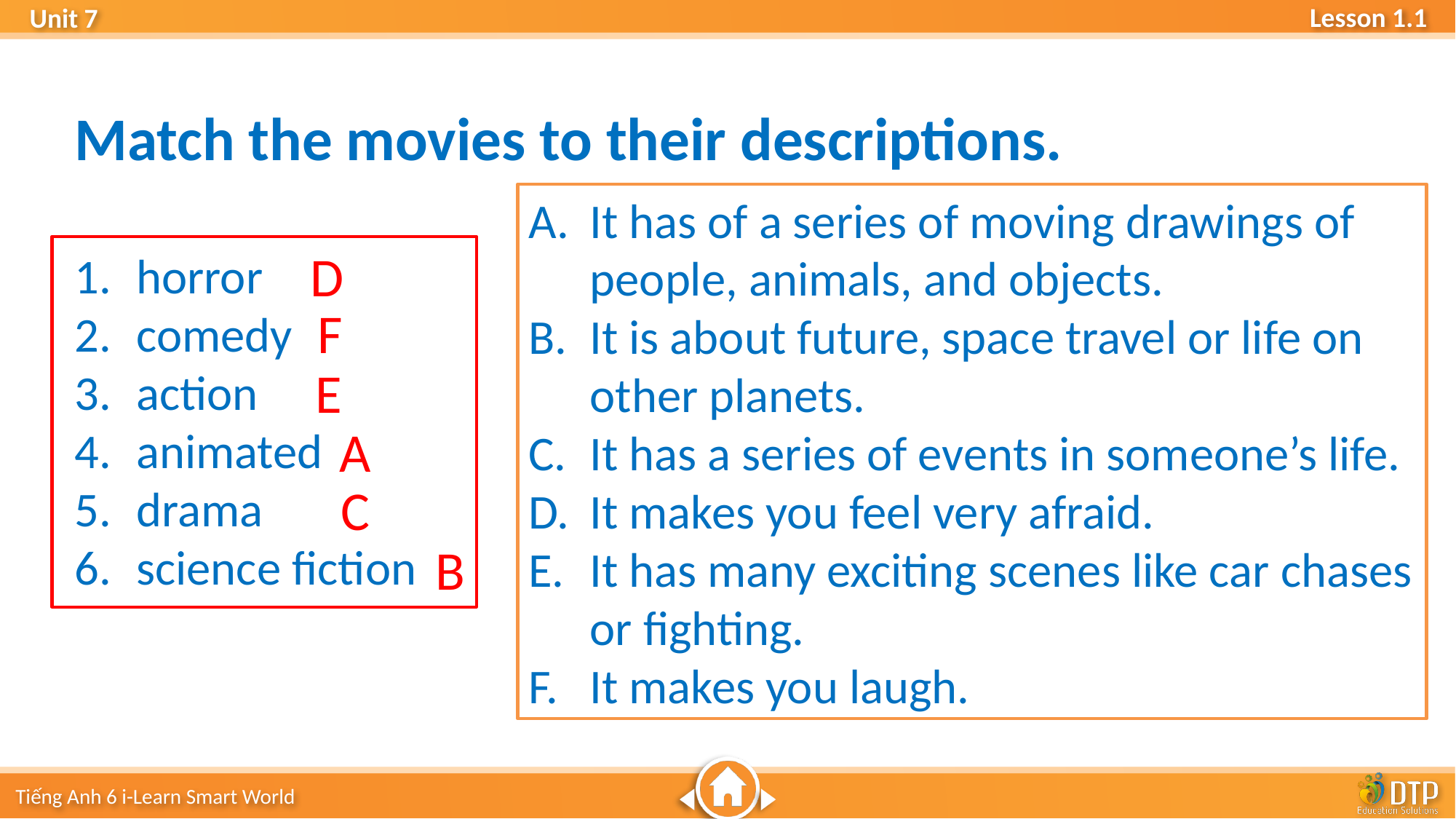

Match the movies to their descriptions.

horror
comedy
action
animated
drama
science fiction
It has of a series of moving drawings of people, animals, and objects.
It is about future, space travel or life on other planets.
It has a series of events in someone’s life.
It makes you feel very afraid.
It has many exciting scenes like car chases or fighting.
It makes you laugh.

D
F
E
A
C
B